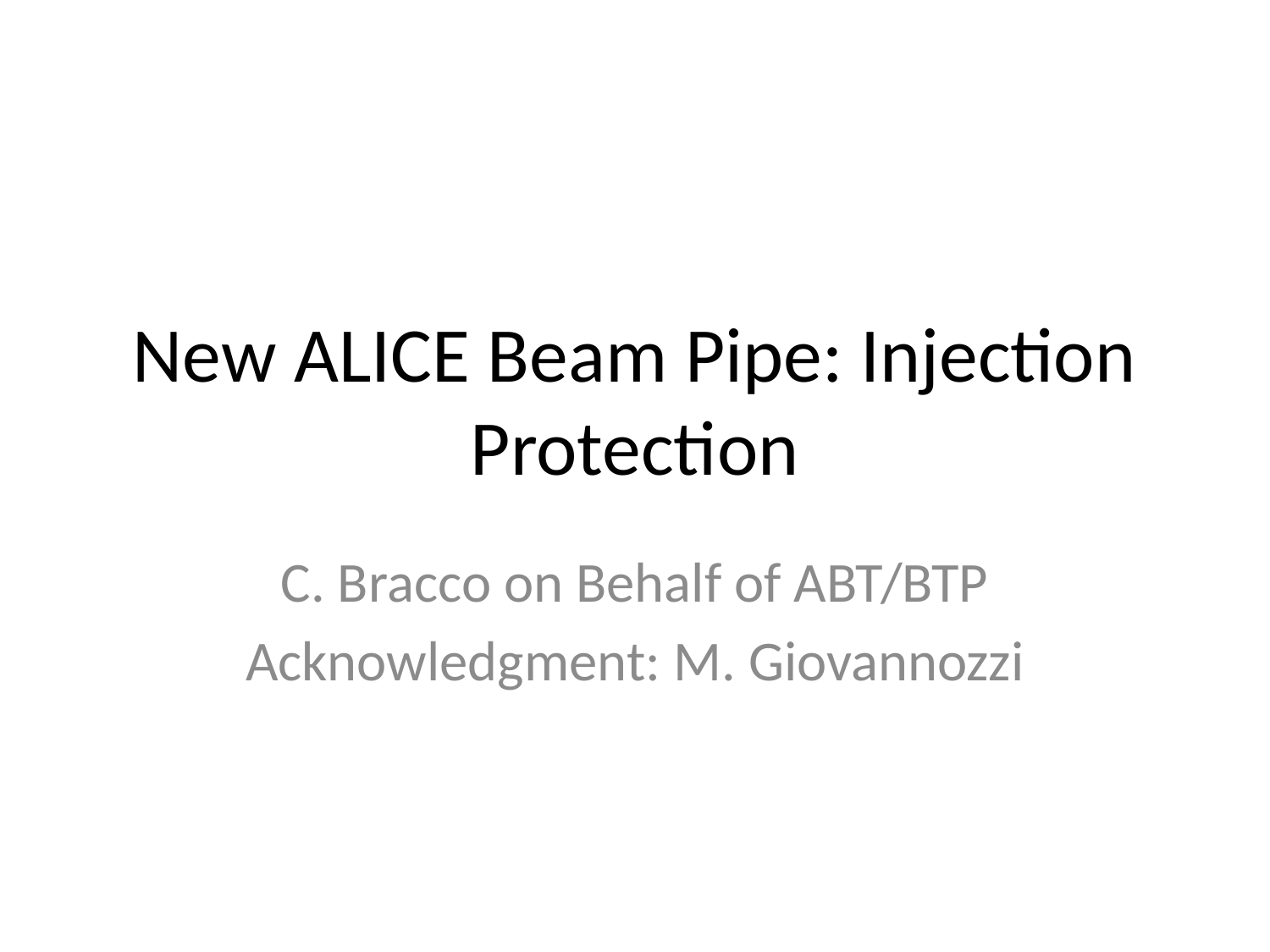

# New ALICE Beam Pipe: Injection Protection
C. Bracco on Behalf of ABT/BTP
Acknowledgment: M. Giovannozzi